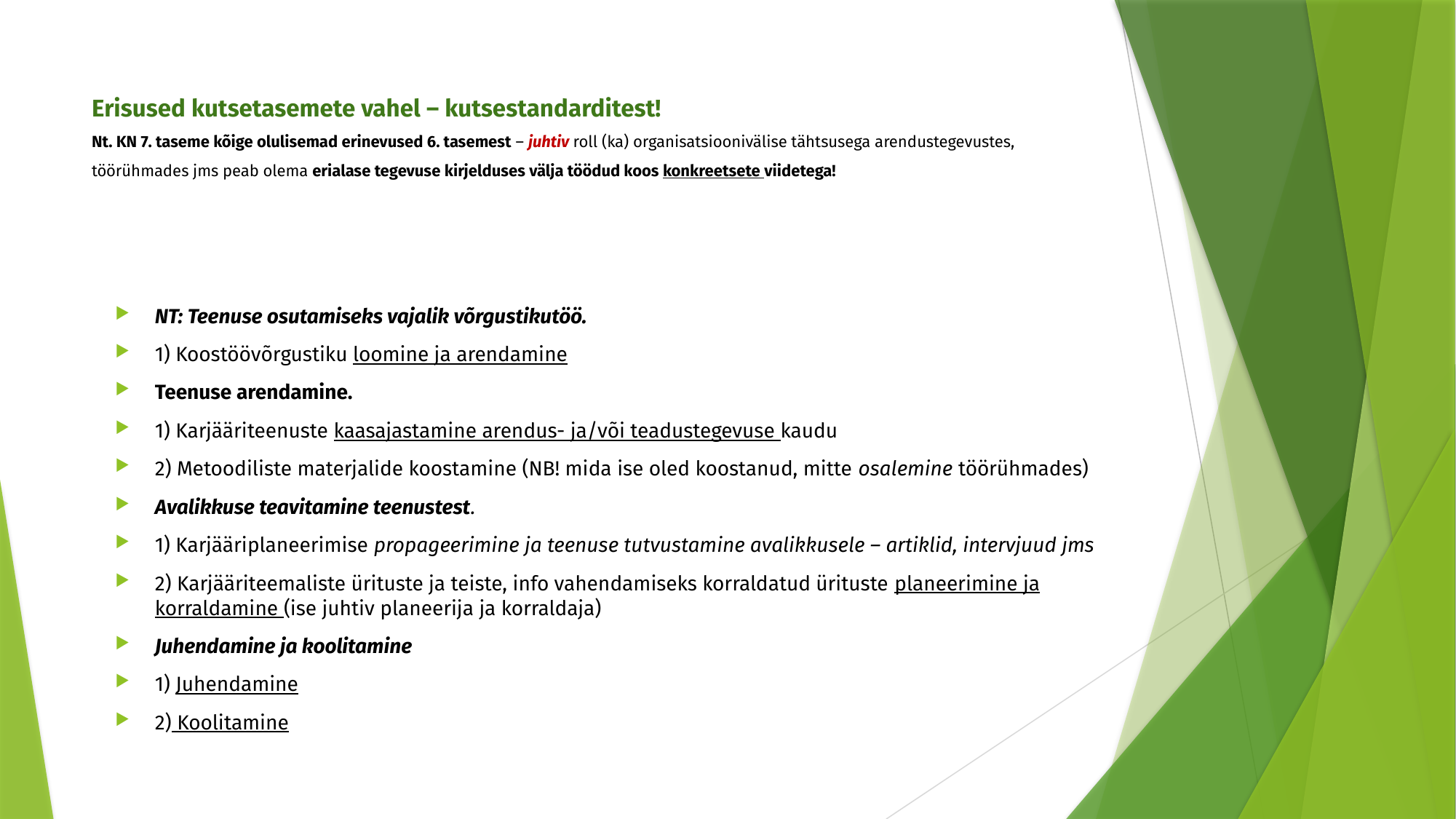

# Erisused kutsetasemete vahel – kutsestandarditest! Nt. KN 7. taseme kõige olulisemad erinevused 6. tasemest – juhtiv roll (ka) organisatsioonivälise tähtsusega arendustegevustes, töörühmades jms peab olema erialase tegevuse kirjelduses välja töödud koos konkreetsete viidetega!
NT: Teenuse osutamiseks vajalik võrgustikutöö.
1) Koostöövõrgustiku loomine ja arendamine
Teenuse arendamine.
1) Karjääriteenuste kaasajastamine arendus- ja/või teadustegevuse kaudu
2) Metoodiliste materjalide koostamine (NB! mida ise oled koostanud, mitte osalemine töörühmades)
Avalikkuse teavitamine teenustest.
1) Karjääriplaneerimise propageerimine ja teenuse tutvustamine avalikkusele – artiklid, intervjuud jms
2) Karjääriteemaliste ürituste ja teiste, info vahendamiseks korraldatud ürituste planeerimine ja korraldamine (ise juhtiv planeerija ja korraldaja)
Juhendamine ja koolitamine
1) Juhendamine
2) Koolitamine